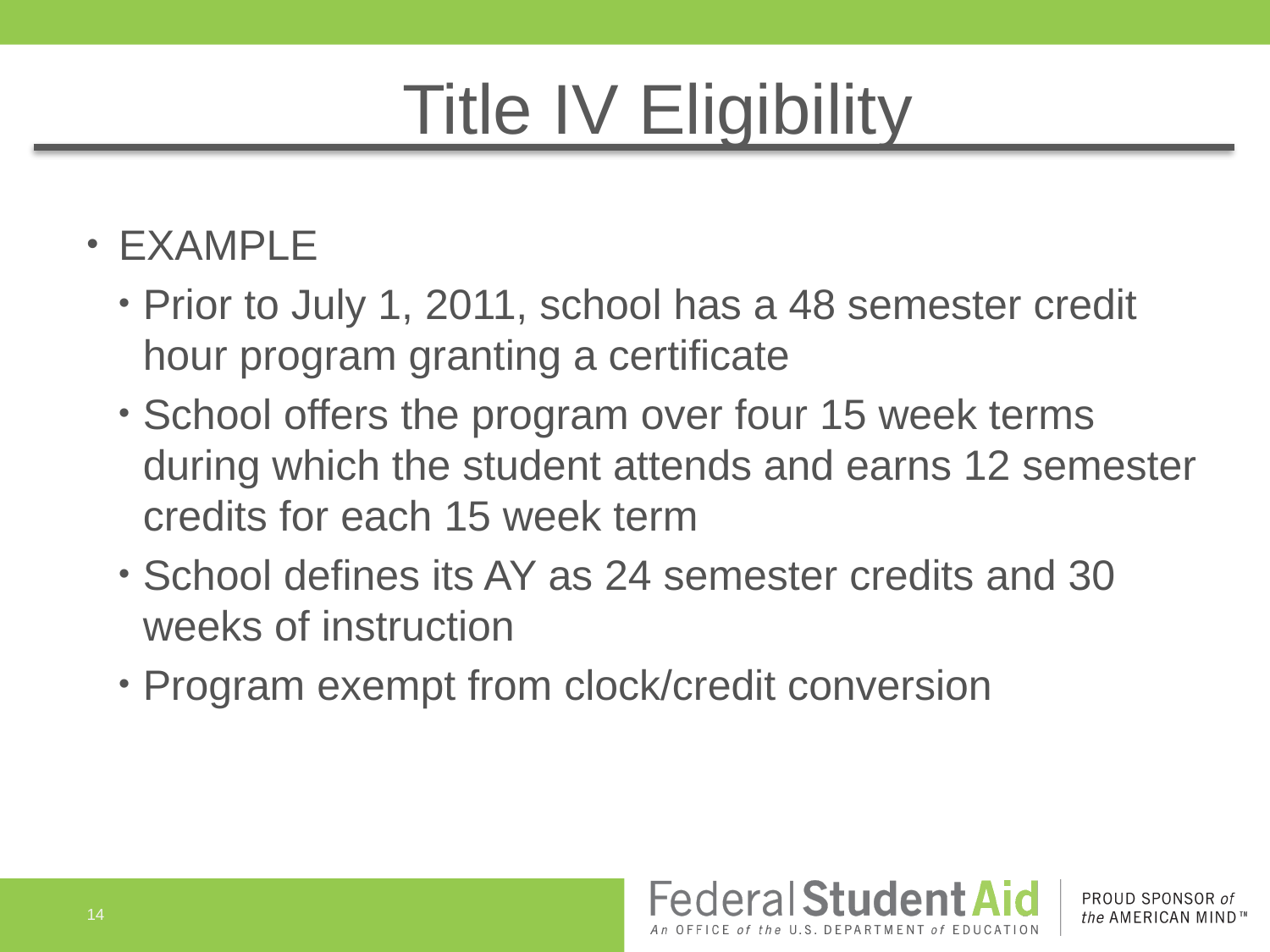

# Title IV Eligibility
EXAMPLE
Prior to July 1, 2011, school has a 48 semester credit hour program granting a certificate
School offers the program over four 15 week terms during which the student attends and earns 12 semester credits for each 15 week term
School defines its AY as 24 semester credits and 30 weeks of instruction
Program exempt from clock/credit conversion

14